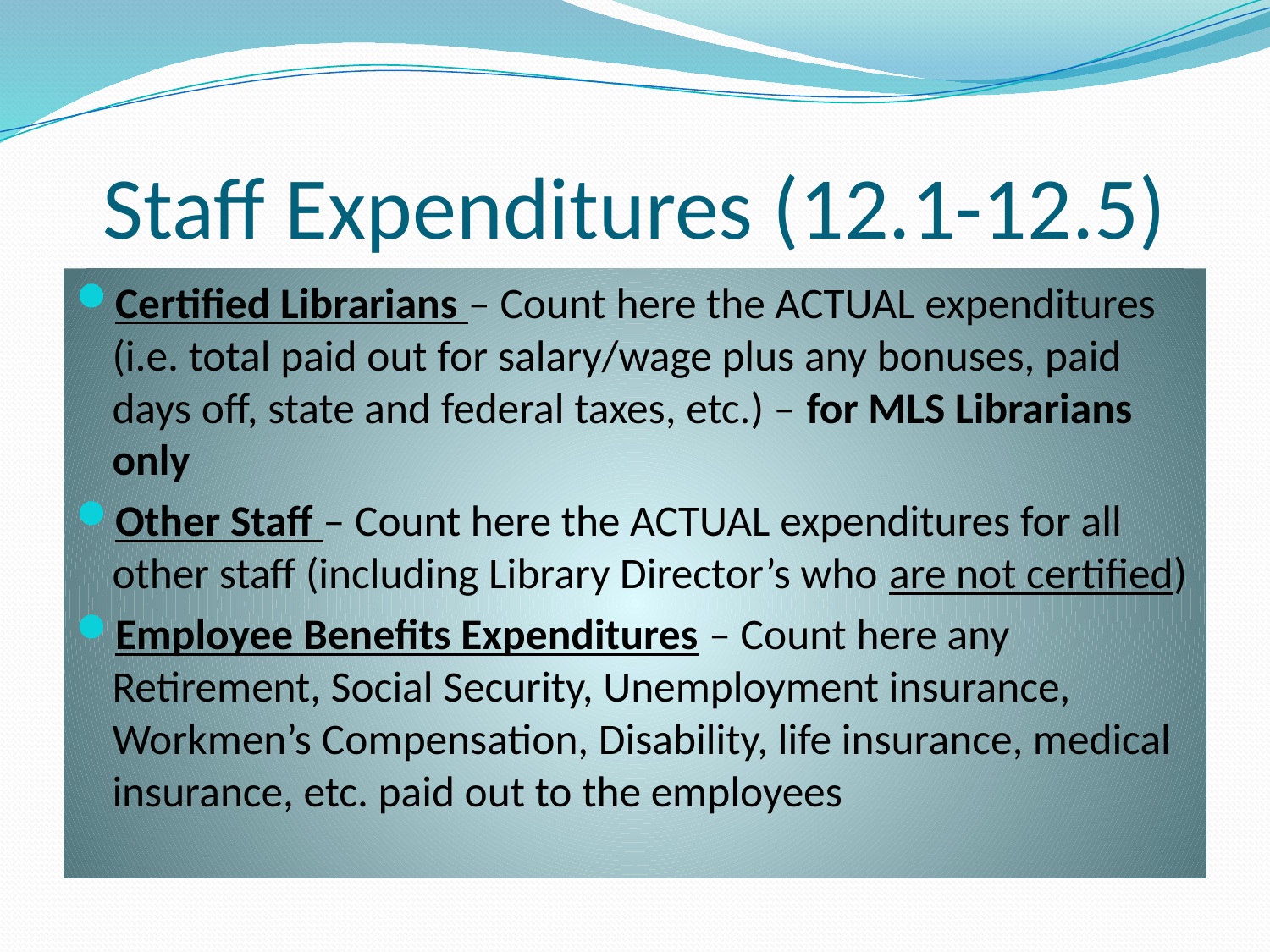

# Staff Expenditures (12.1-12.5)
Certified Librarians – Count here the ACTUAL expenditures (i.e. total paid out for salary/wage plus any bonuses, paid days off, state and federal taxes, etc.) – for MLS Librarians only
Other Staff – Count here the ACTUAL expenditures for all other staff (including Library Director’s who are not certified)
Employee Benefits Expenditures – Count here any Retirement, Social Security, Unemployment insurance, Workmen’s Compensation, Disability, life insurance, medical insurance, etc. paid out to the employees